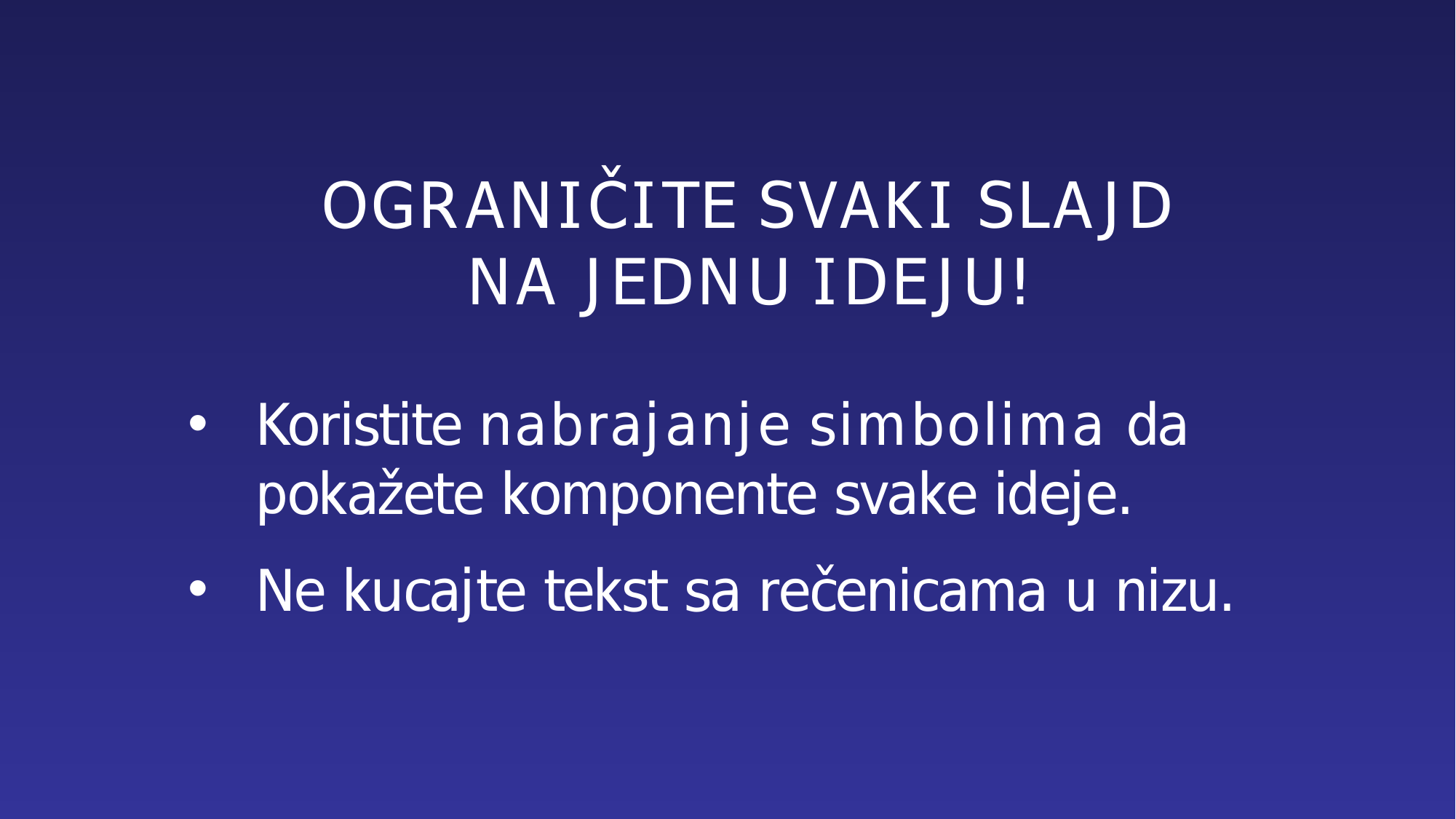

# OGRANIČITE SVAKI SLAJD NA JEDNU IDEJU!
Koristite nabrajanje simbolima da pokažete komponente svake ideje.
Ne kucajte tekst sa rečenicama u nizu.